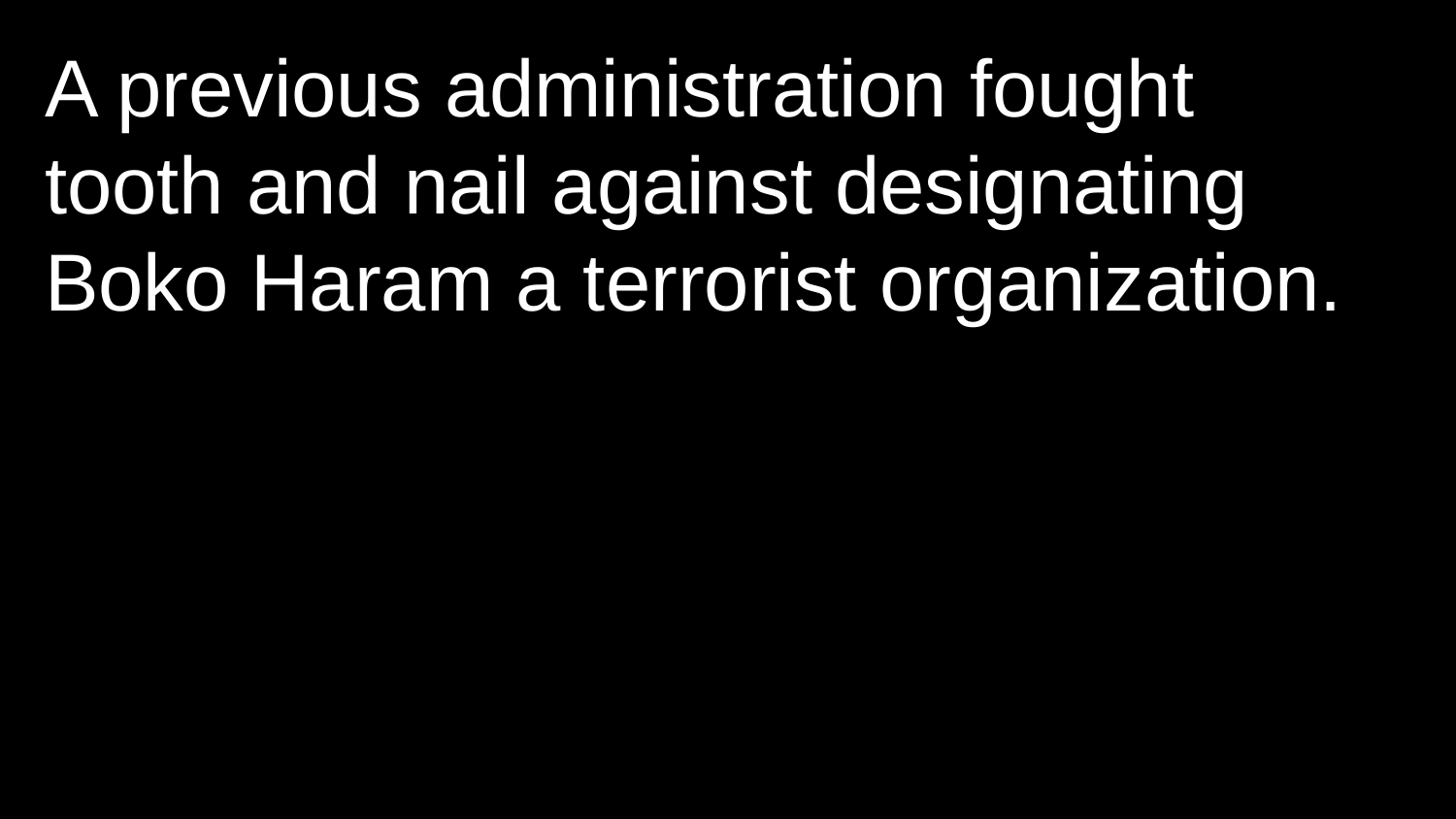

A previous administration fought tooth and nail against designating Boko Haram a terrorist organization.